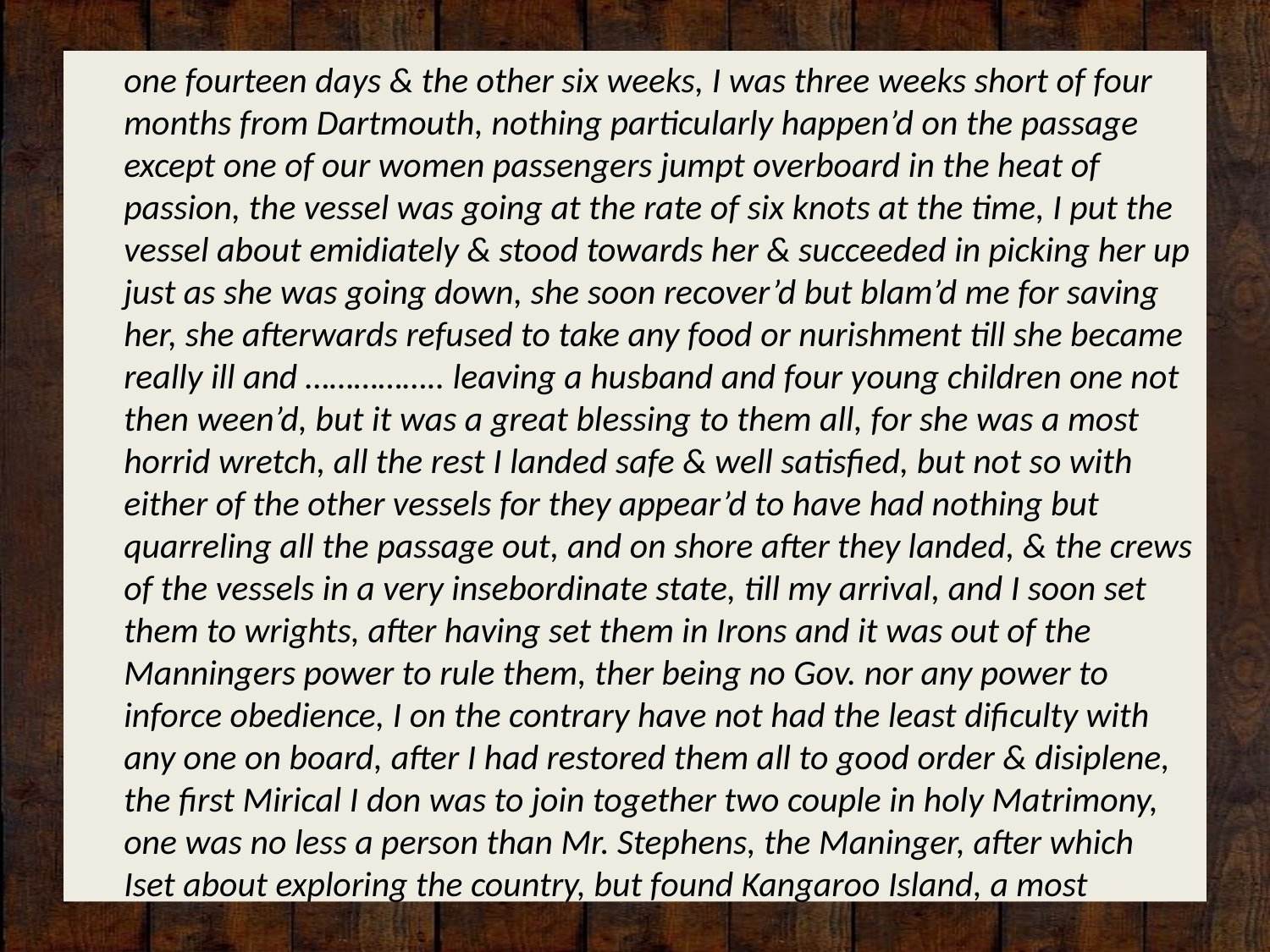

one fourteen days & the other six weeks, I was three weeks short of four months from Dartmouth, nothing particularly happen’d on the passage except one of our women passengers jumpt overboard in the heat of passion, the vessel was going at the rate of six knots at the time, I put the vessel about emidiately & stood towards her & succeeded in picking her up just as she was going down, she soon recover’d but blam’d me for saving her, she afterwards refused to take any food or nurishment till she became really ill and …………….. leaving a husband and four young children one not then ween’d, but it was a great blessing to them all, for she was a most horrid wretch, all the rest I landed safe & well satisfied, but not so with either of the other vessels for they appear’d to have had nothing but quarreling all the passage out, and on shore after they landed, & the crews of the vessels in a very insebordinate state, till my arrival, and I soon set them to wrights, after having set them in Irons and it was out of the Manningers power to rule them, ther being no Gov. nor any power to inforce obedience, I on the contrary have not had the least dificulty with any one on board, after I had restored them all to good order & disiplene, the first Mirical I don was to join together two couple in holy Matrimony, one was no less a person than Mr. Stephens, the Maninger, after which Iset about exploring the country, but found Kangaroo Island, a most